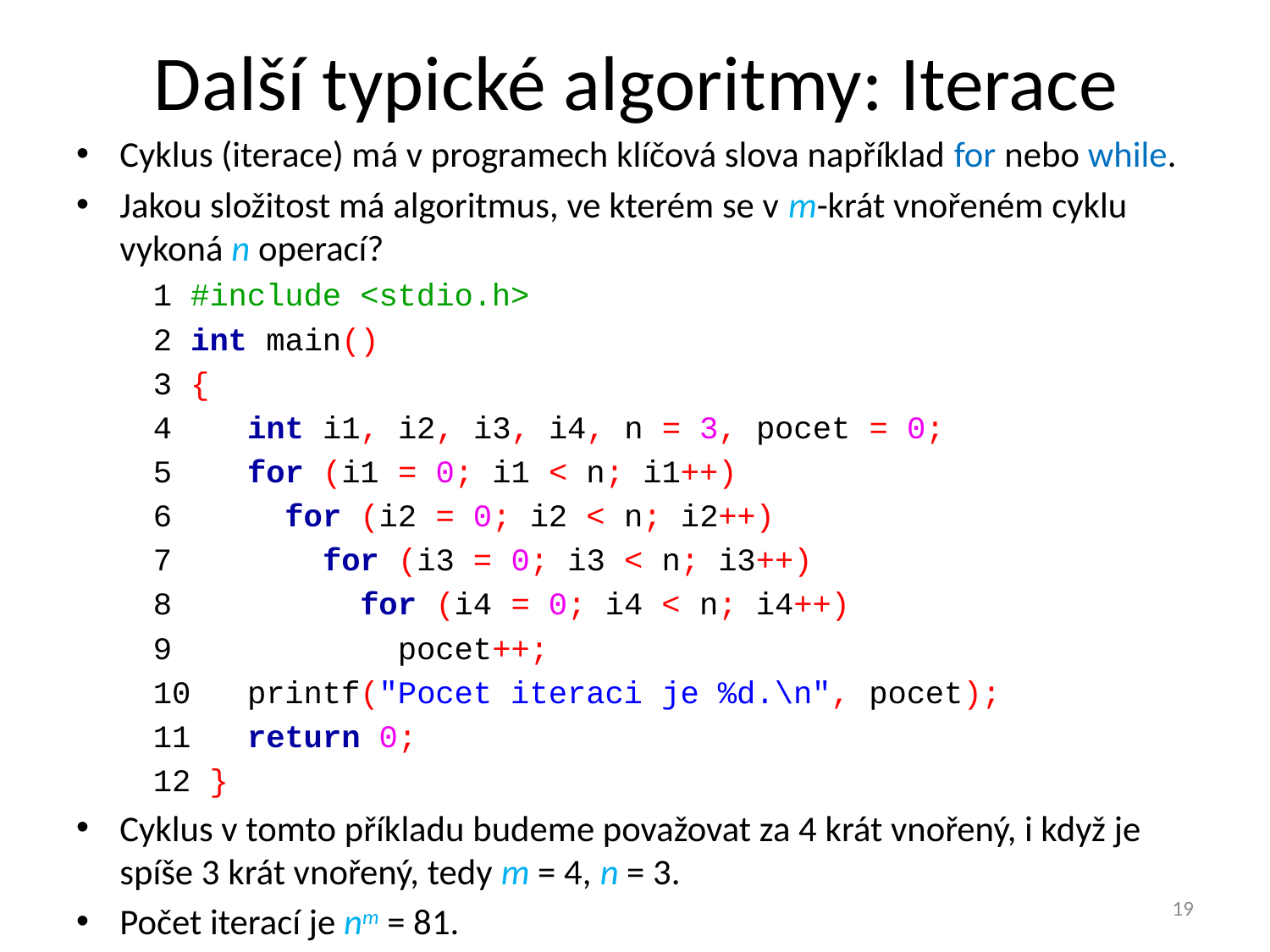

# Další typické algoritmy: Iterace
Cyklus (iterace) má v programech klíčová slova například for nebo while.
Jakou složitost má algoritmus, ve kterém se v m-krát vnořeném cyklu vykoná n operací?
 1 #include <stdio.h>
 2 int main()
 3 {
 4    int i1, i2, i3, i4, n = 3, pocet = 0;
 5    for (i1 = 0; i1 < n; i1++)
 6      for (i2 = 0; i2 < n; i2++)
 7        for (i3 = 0; i3 < n; i3++)
 8          for (i4 = 0; i4 < n; i4++)
 9            pocet++;
 10   printf("Pocet iteraci je %d.\n", pocet);
 11   return 0;
 12 }
Cyklus v tomto příkladu budeme považovat za 4 krát vnořený, i když je spíše 3 krát vnořený, tedy m = 4, n = 3.
Počet iterací je nm = 81.
19